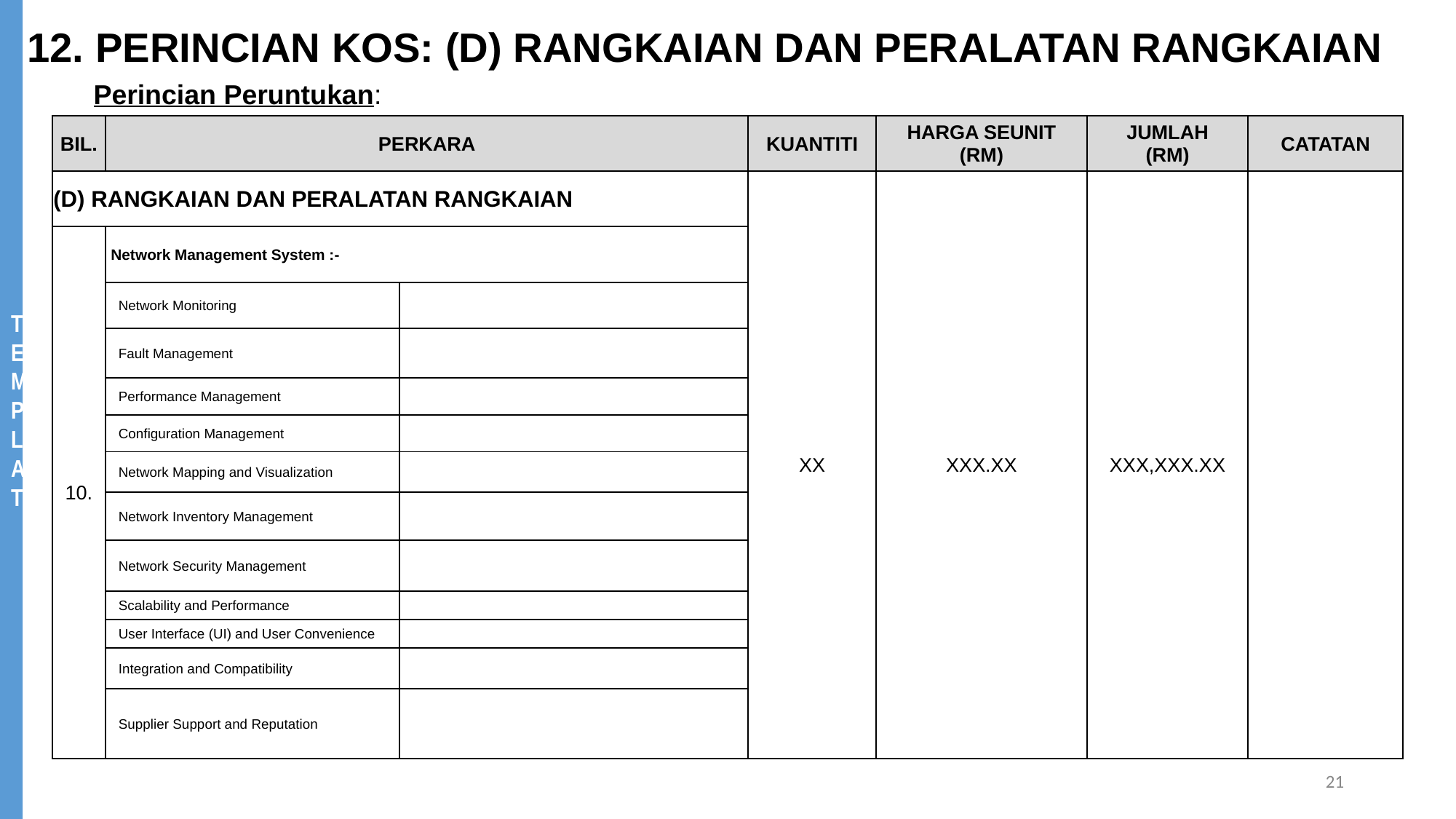

12. PERINCIAN KOS: (D) RANGKAIAN DAN PERALATAN RANGKAIAN
Perincian Peruntukan:
| BIL. | PERKARA |  | KUANTITI | HARGA SEUNIT (RM) | JUMLAH (RM) | CATATAN |
| --- | --- | --- | --- | --- | --- | --- |
| (D) RANGKAIAN DAN PERALATAN RANGKAIAN |  |  | XX | XXX.XX | XXX,XXX.XX |  |
| 10. | Network Management System :- |  |  |  |  |  |
|  | Network Monitoring |  |  |  |  |  |
|  | Fault Management |  |  |  |  |  |
|  | Performance Management |  |  |  |  |  |
|  | Configuration Management |  |  |  |  |  |
|  | Network Mapping and Visualization |  |  |  |  |  |
|  | Network Inventory Management |  |  |  |  |  |
|  | Network Security Management |  |  |  |  |  |
|  | Scalability and Performance |  |  |  |  |  |
|  | User Interface (UI) and User Convenience |  |  |  |  |  |
|  | Integration and Compatibility |  |  |  |  |  |
|  | Supplier Support and Reputation |  |  |  |  |  |
21